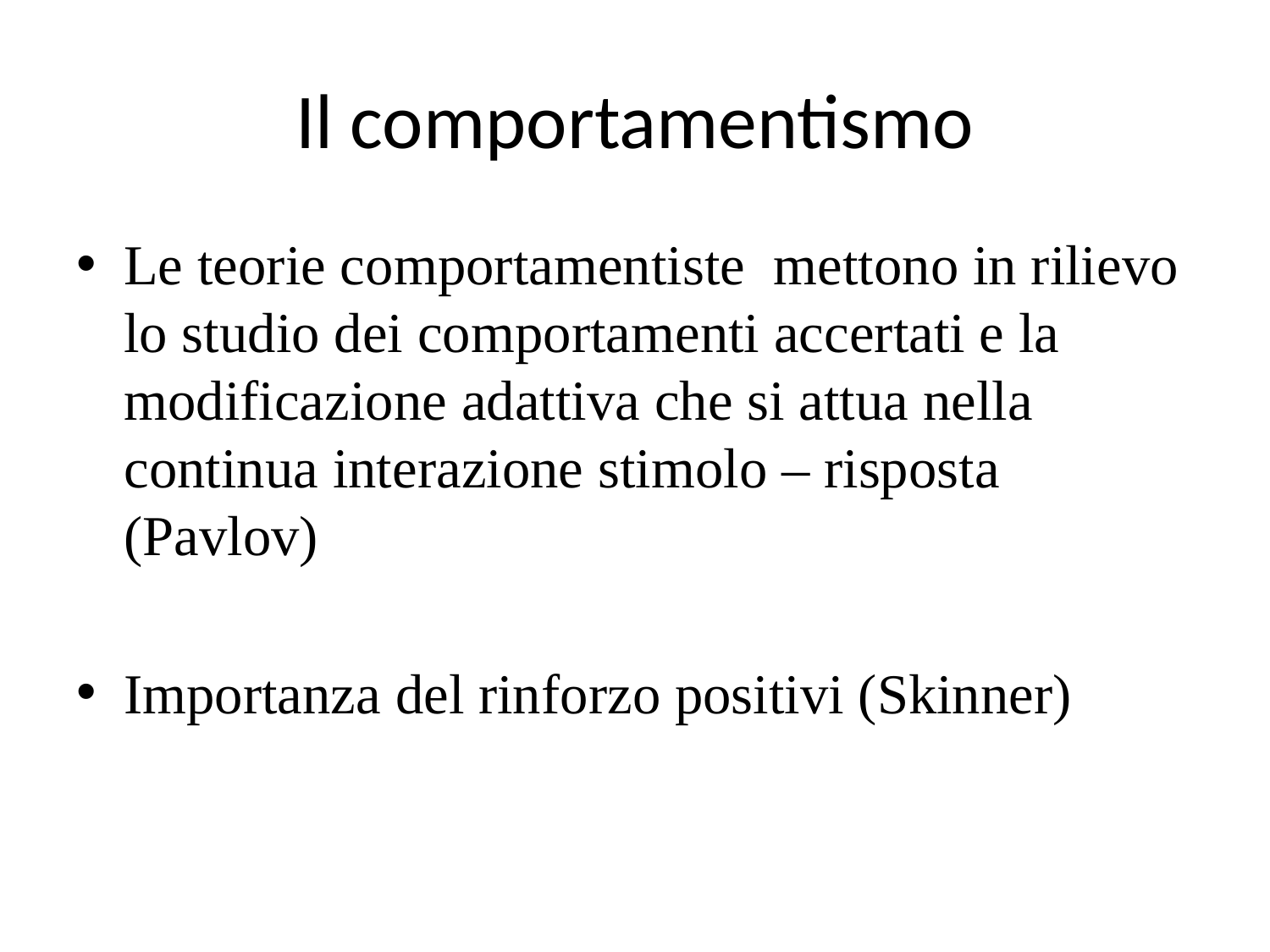

# Il comportamentismo
Le teorie comportamentiste  mettono in rilievo lo studio dei comportamenti accertati e la modificazione adattiva che si attua nella continua interazione stimolo – risposta (Pavlov)

Importanza del rinforzo positivi (Skinner)